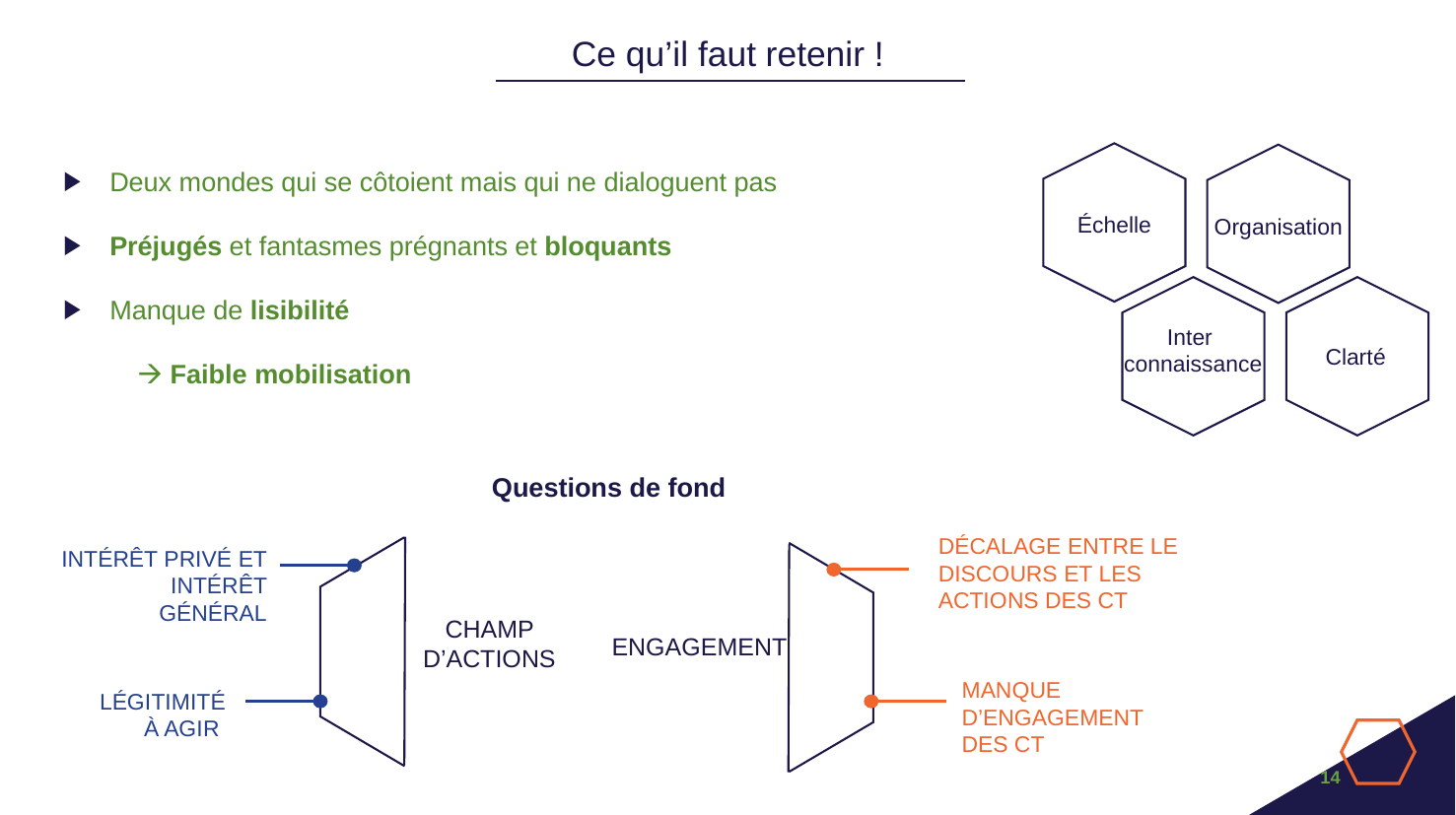

Ce qu’il faut retenir !

Deux mondes qui se côtoient mais qui ne dialoguent pas

Préjugés et fantasmes prégnants et bloquants

Manque de lisibilité

🡪 Faible mobilisation

Échelle
Organisation

Inter
connaissance
Clarté
Questions de fond
DÉCALAGE ENTRE LE DISCOURS ET LES ACTIONS DES CT
INTÉRÊT PRIVÉ ET INTÉRÊT GÉNÉRAL

CHAMP D’ACTIONS

ENGAGEMENT
MANQUE D’ENGAGEMENT DES CT
LÉGITIMITÉ
À AGIR

14